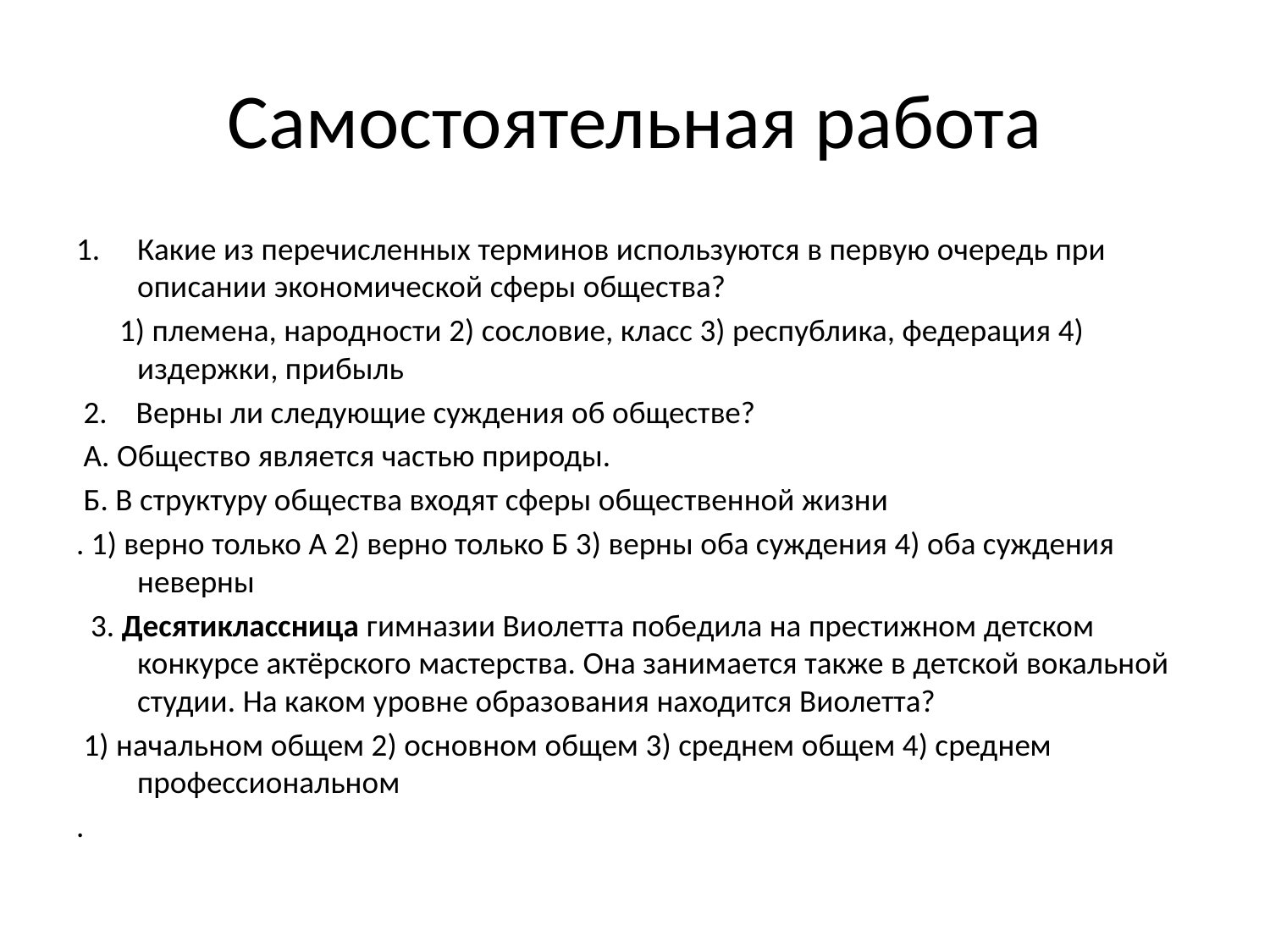

# Самостоятельная работа
Какие из перечисленных терминов используются в первую очередь при описании экономической сферы общества?
      1) племена, народности 2) сословие, класс 3) республика, федерация 4) издержки, прибыль
 2.    Верны ли следующие суждения об обществе?
 А. Общество является частью природы.
 Б. В структуру общества входят сферы общественной жизни
. 1) верно только А 2) верно только Б 3) верны оба суждения 4) оба суждения неверны
  3. Десятиклассница гимназии Виолетта победила на престижном детском конкурсе актёрского мастерства. Она занимается также в детской вокальной студии. На каком уровне образования находится Виолетта?
 1) начальном общем 2) основном общем 3) среднем общем 4) среднем профессиональном
.